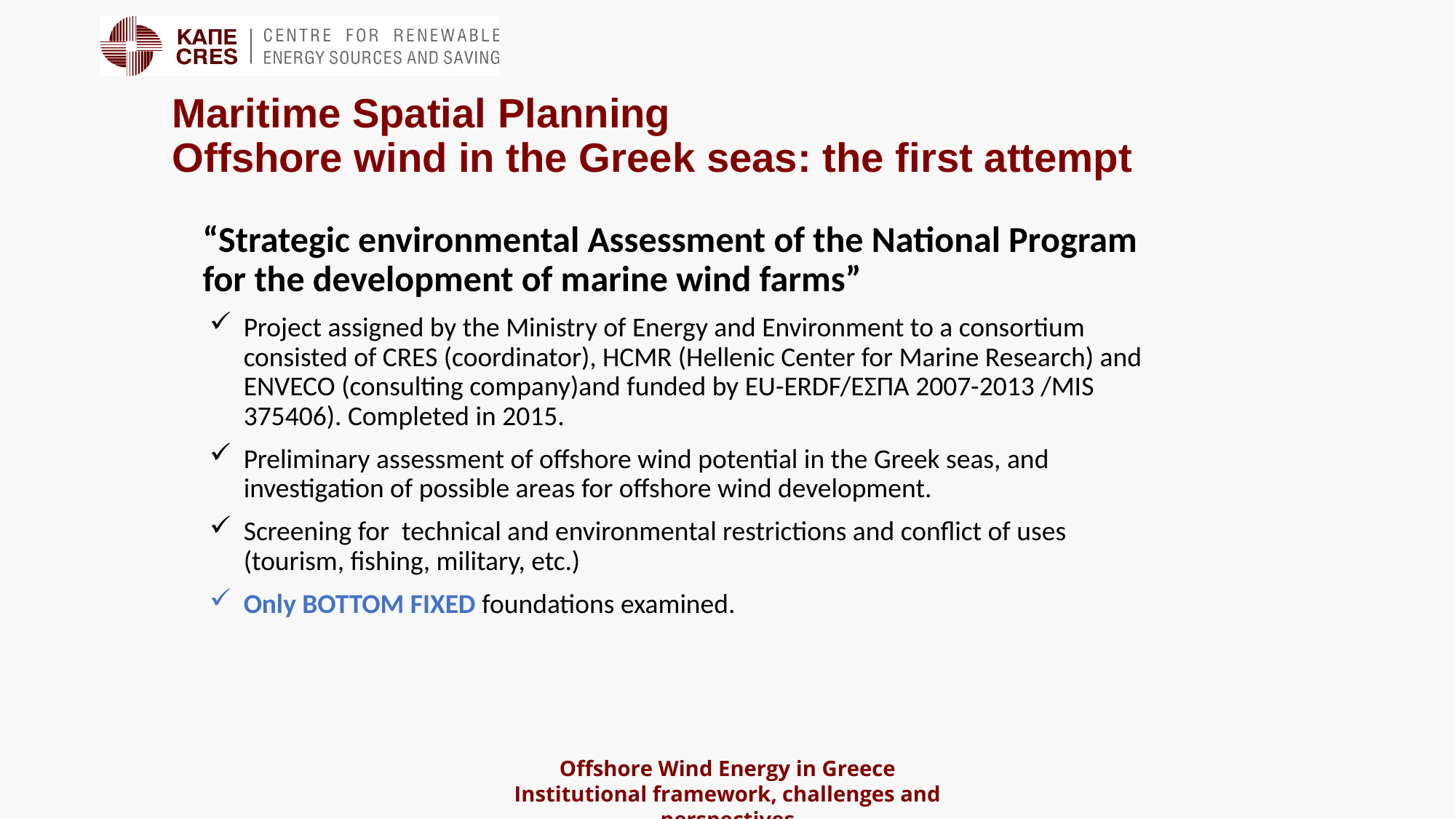

# Maritime Spatial Planning Offshore wind in the Greek seas: the first attempt
“Strategic environmental Assessment of the National Program for the development of marine wind farms”
Project assigned by the Ministry of Energy and Environment to a consortium consisted of CRES (coordinator), HCMR (Hellenic Center for Marine Research) and ENVECO (consulting company)and funded by EU-ERDF/ΕΣΠΑ 2007-2013 /MIS 375406). Completed in 2015.
Preliminary assessment of offshore wind potential in the Greek seas, and investigation of possible areas for offshore wind development.
Screening for  technical and environmental restrictions and conflict of uses (tourism, fishing, military, etc.)
Only BOTTOM FIXED foundations examined.